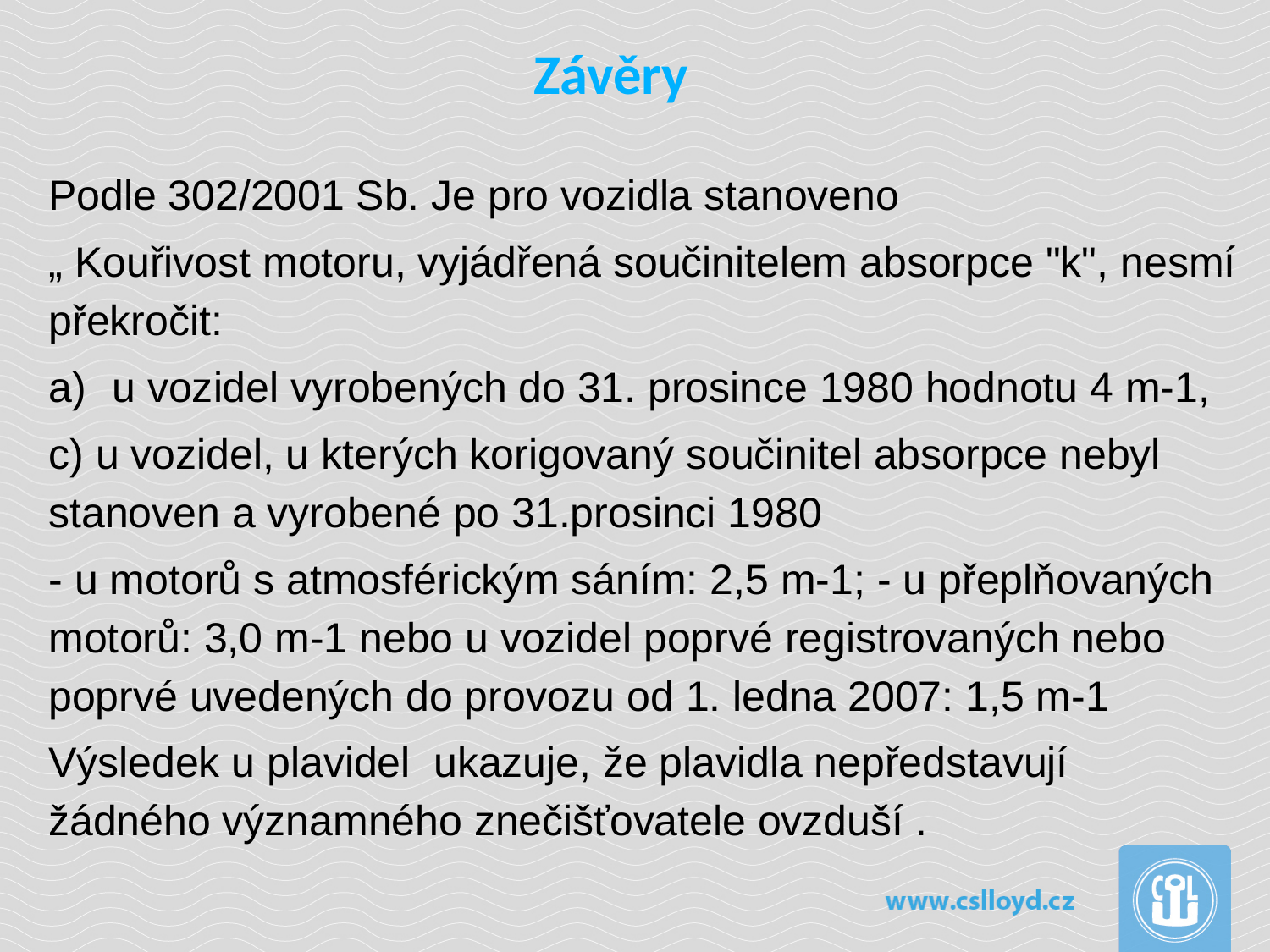

# Závěry
Podle 302/2001 Sb. Je pro vozidla stanoveno
„ Kouřivost motoru, vyjádřená součinitelem absorpce "k", nesmí překročit:
u vozidel vyrobených do 31. prosince 1980 hodnotu 4 m-1,
c) u vozidel, u kterých korigovaný součinitel absorpce nebyl stanoven a vyrobené po 31.prosinci 1980
- u motorů s atmosférickým sáním: 2,5 m-1; - u přeplňovaných motorů: 3,0 m-1 nebo u vozidel poprvé registrovaných nebo poprvé uvedených do provozu od 1. ledna 2007: 1,5 m-1
Výsledek u plavidel  ukazuje, že plavidla nepředstavují žádného významného znečišťovatele ovzduší .